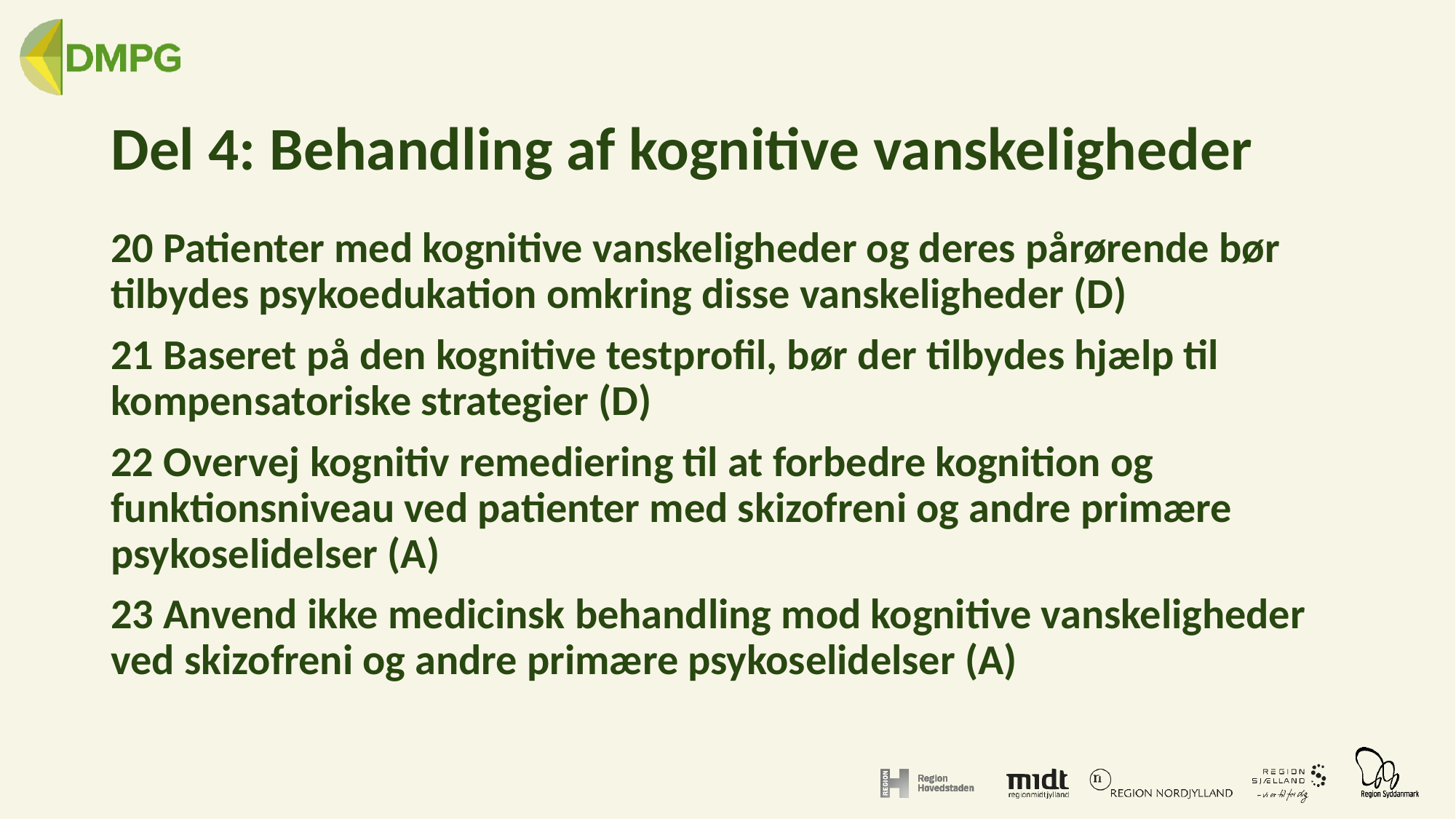

# Del 4: Behandling af kognitive vanskeligheder
20 Patienter med kognitive vanskeligheder og deres pårørende bør tilbydes psykoedukation omkring disse vanskeligheder (D)
21 Baseret på den kognitive testprofil, bør der tilbydes hjælp til kompensatoriske strategier (D)
22 Overvej kognitiv remediering til at forbedre kognition og funktionsniveau ved patienter med skizofreni og andre primære psykoselidelser (A)
23 Anvend ikke medicinsk behandling mod kognitive vanskeligheder ved skizofreni og andre primære psykoselidelser (A)